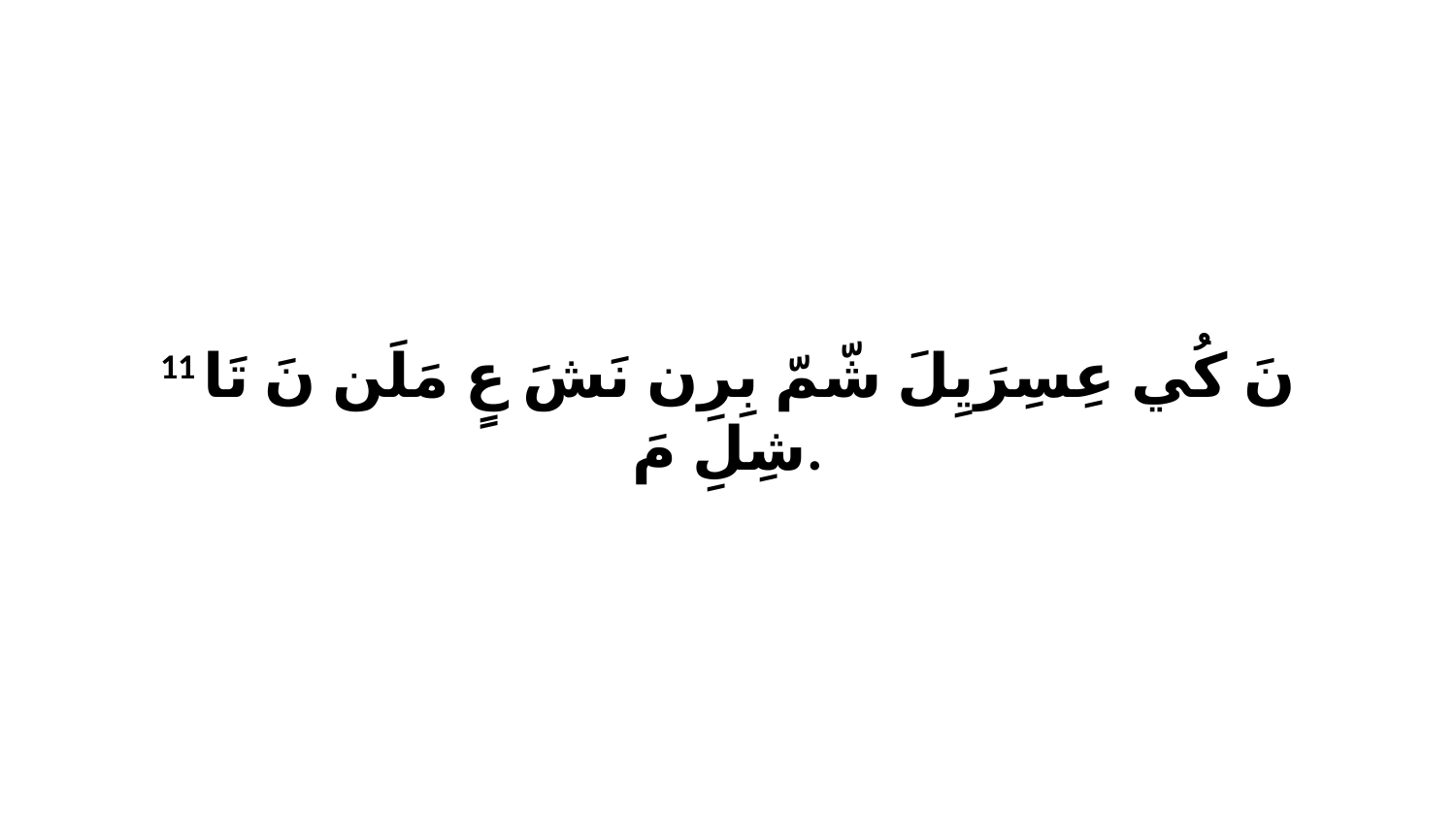

11 نَ كُي عِسِرَيِلَ شّمّ بِرِن نَشَ عٍ مَلَن نَ تَا شِلِ مَ.